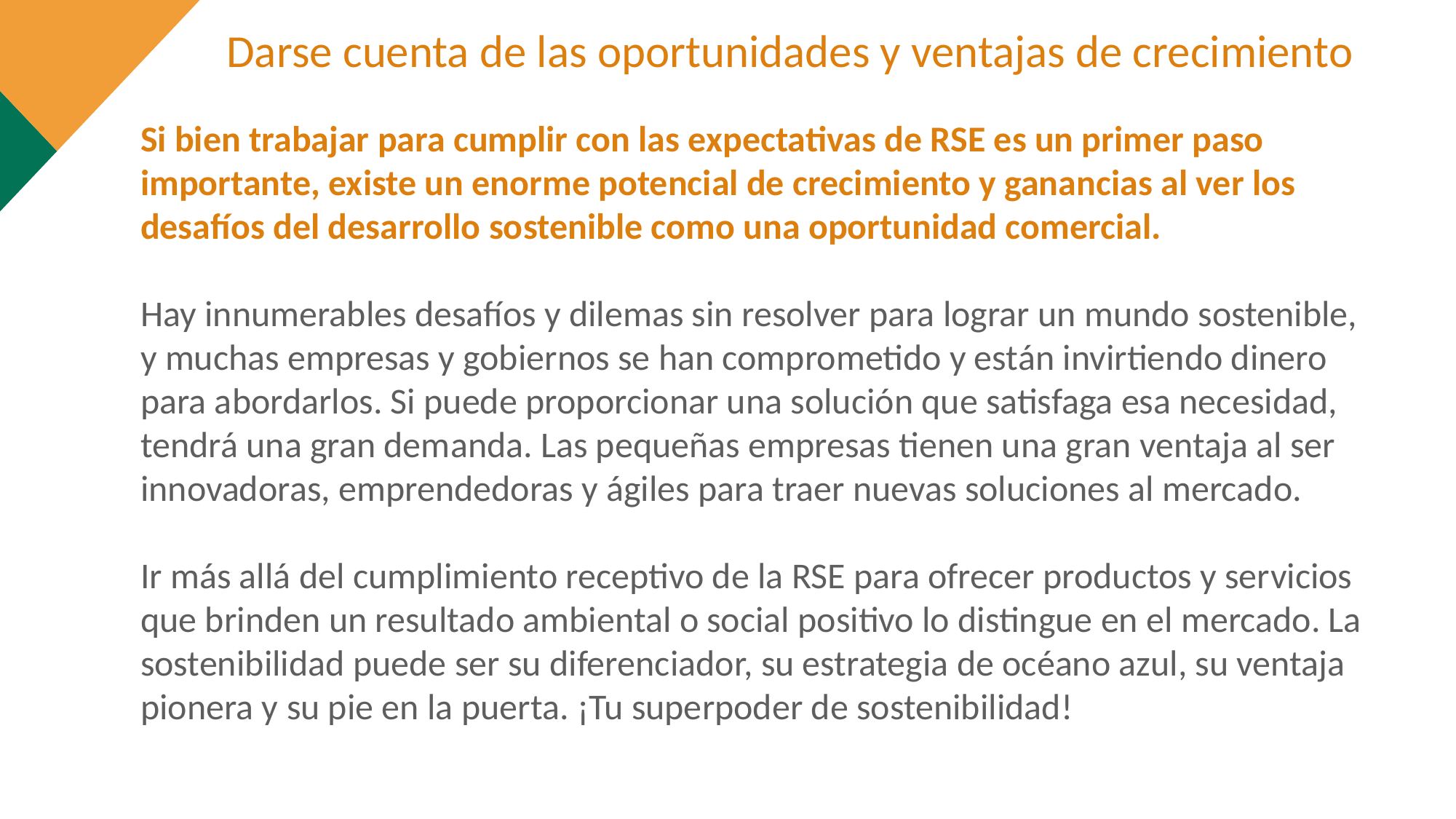

Darse cuenta de las oportunidades y ventajas de crecimiento

Si bien trabajar para cumplir con las expectativas de RSE es un primer paso importante, existe un enorme potencial de crecimiento y ganancias al ver los desafíos del desarrollo sostenible como una oportunidad comercial.

Hay innumerables desafíos y dilemas sin resolver para lograr un mundo sostenible, y muchas empresas y gobiernos se han comprometido y están invirtiendo dinero para abordarlos. Si puede proporcionar una solución que satisfaga esa necesidad, tendrá una gran demanda. Las pequeñas empresas tienen una gran ventaja al ser innovadoras, emprendedoras y ágiles para traer nuevas soluciones al mercado.
Ir más allá del cumplimiento receptivo de la RSE para ofrecer productos y servicios que brinden un resultado ambiental o social positivo lo distingue en el mercado. La sostenibilidad puede ser su diferenciador, su estrategia de océano azul, su ventaja pionera y su pie en la puerta. ¡Tu superpoder de sostenibilidad!